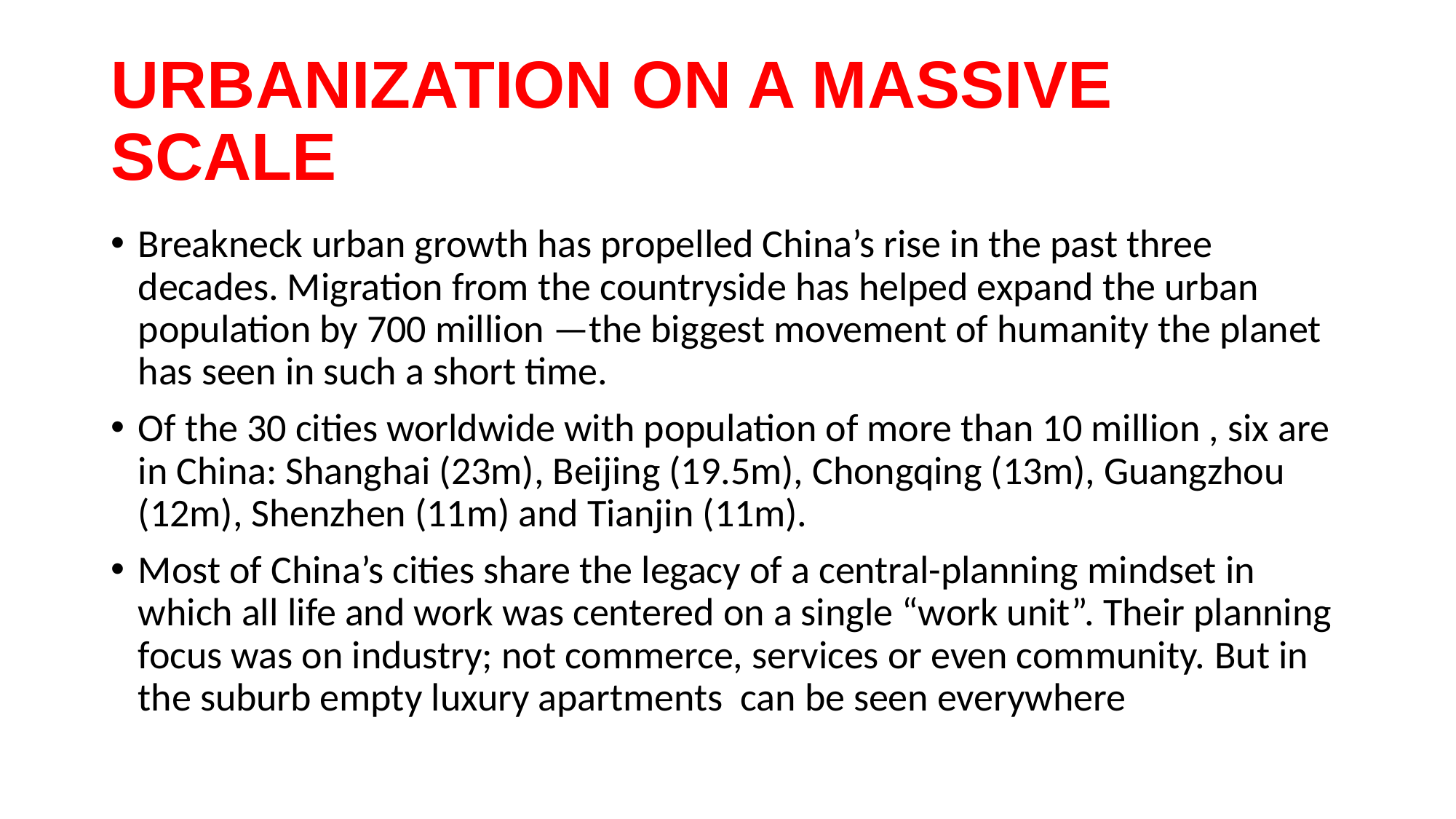

# URBANIZATION ON A MASSIVE SCALE
Breakneck urban growth has propelled China’s rise in the past three decades. Migration from the countryside has helped expand the urban population by 700 million —the biggest movement of humanity the planet has seen in such a short time.
Of the 30 cities worldwide with population of more than 10 million , six are in China: Shanghai (23m), Beijing (19.5m), Chongqing (13m), Guangzhou (12m), Shenzhen (11m) and Tianjin (11m).
Most of China’s cities share the legacy of a central-planning mindset in which all life and work was centered on a single “work unit”. Their planning focus was on industry; not commerce, services or even community. But in the suburb empty luxury apartments  can be seen everywhere